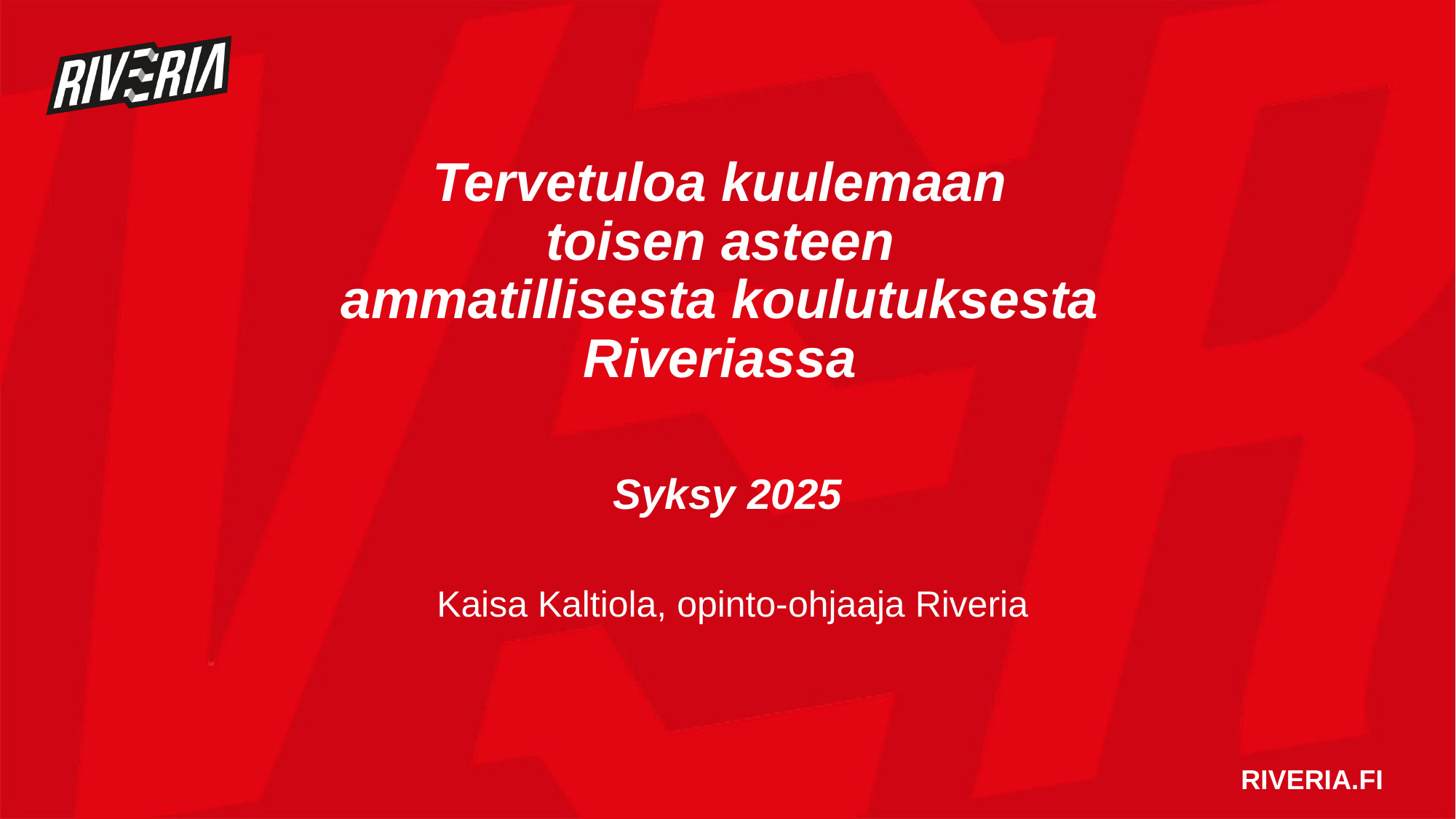

# Tervetuloa kuulemaan  toisen asteen  ammatillisesta koulutuksesta  Riveriassa
Syksy 2025
 Kaisa Kaltiola, opinto-ohjaaja Riveria